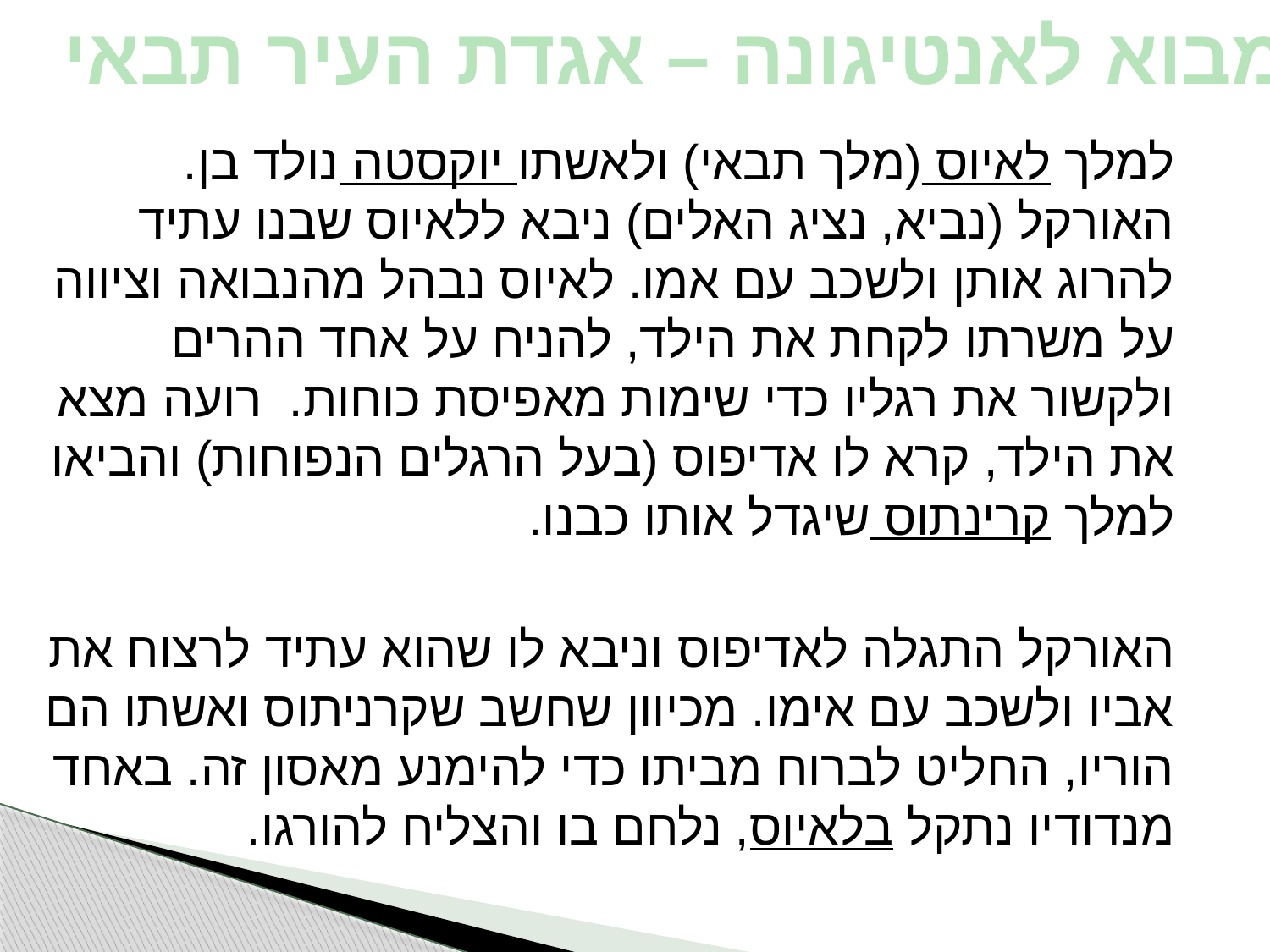

מבוא לאנטיגונה – אגדת העיר תבאי
למלך לאיוס (מלך תבאי) ולאשתו יוקסטה נולד בן. האורקל (נביא, נציג האלים) ניבא ללאיוס שבנו עתיד להרוג אותן ולשכב עם אמו. לאיוס נבהל מהנבואה וציווה על משרתו לקחת את הילד, להניח על אחד ההרים ולקשור את רגליו כדי שימות מאפיסת כוחות.  רועה מצא את הילד, קרא לו אדיפוס (בעל הרגלים הנפוחות) והביאו למלך קרינתוס שיגדל אותו כבנו.

האורקל התגלה לאדיפוס וניבא לו שהוא עתיד לרצוח את אביו ולשכב עם אימו. מכיוון שחשב שקרניתוס ואשתו הם הוריו, החליט לברוח מביתו כדי להימנע מאסון זה. באחד מנדודיו נתקל בלאיוס, נלחם בו והצליח להורגו.